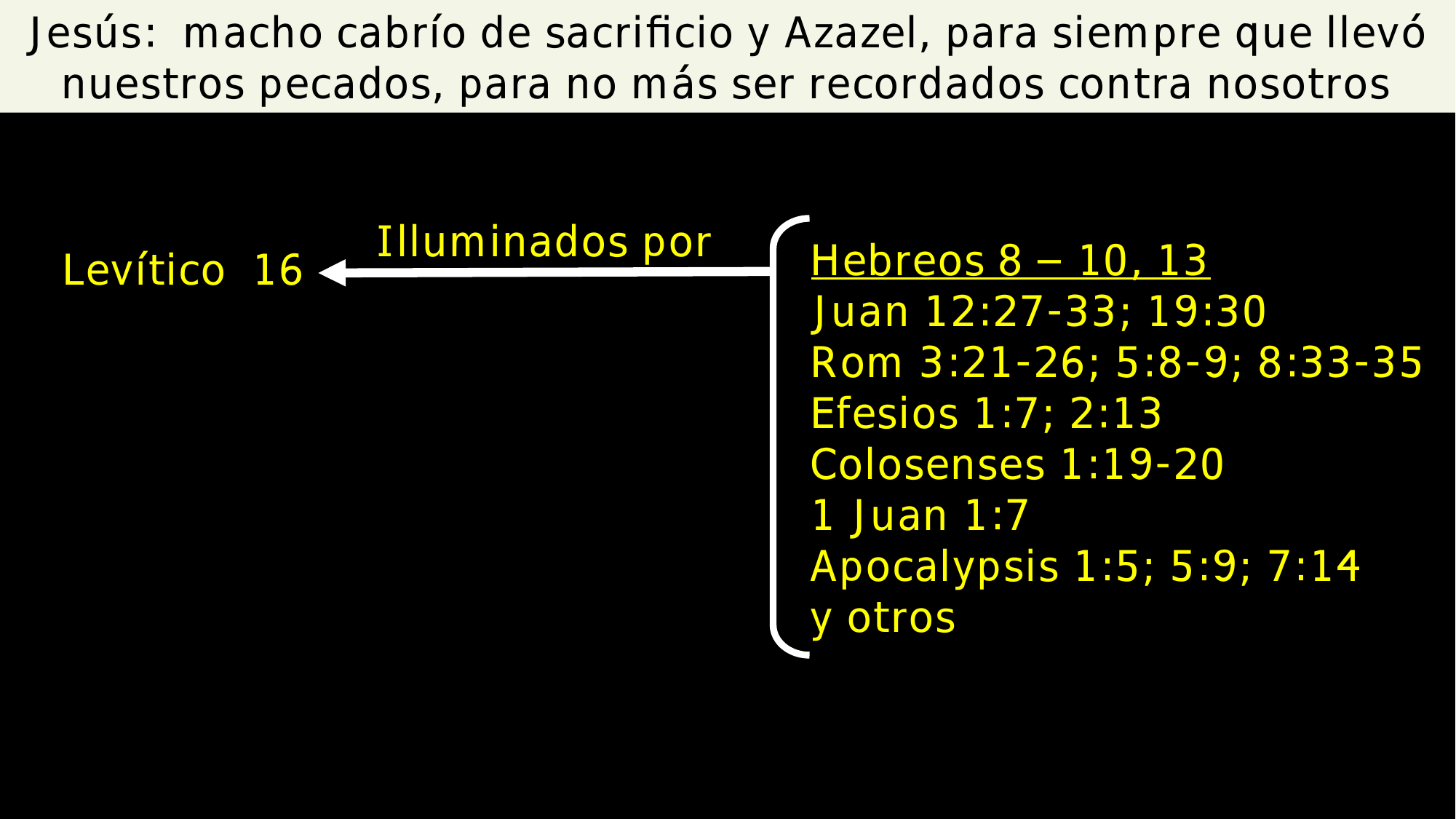

Jesús:  macho cabrío de sacrificio y Azazel, para siempre que llevó nuestros pecados, para no más ser recordados contra nosotros
Illuminados por

Hebreos 8 – 10, 13
Juan 12:27-33; 19:30
Rom 3:21-26; 5:8-9; 8:33-35
Efesios 1:7; 2:13
Colosenses 1:19-20
1 Juan 1:7
Apocalypsis 1:5; 5:9; 7:14
y otros
Levítico  16